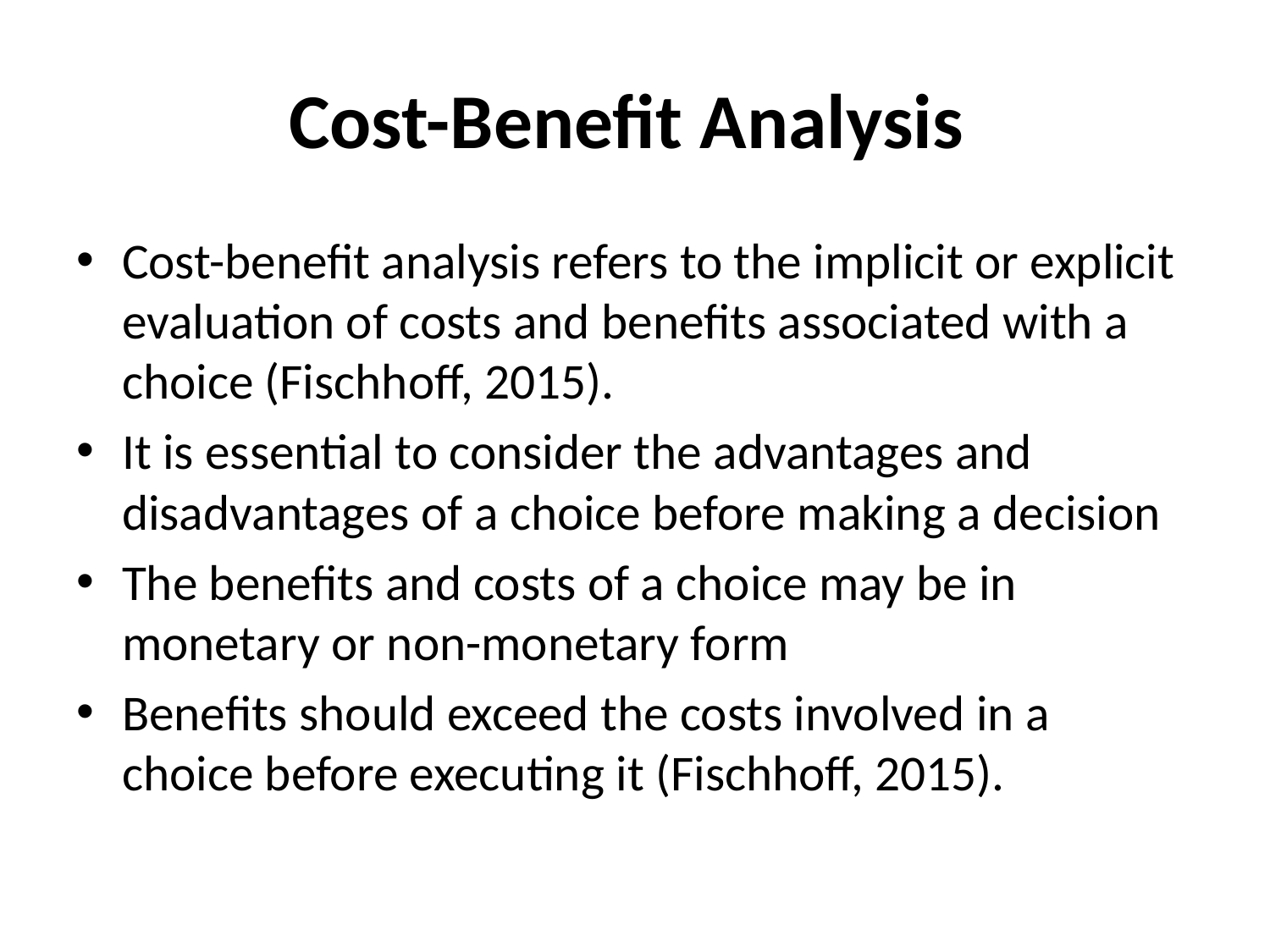

# Cost-Benefit Analysis
Cost-benefit analysis refers to the implicit or explicit evaluation of costs and benefits associated with a choice (Fischhoff, 2015).
It is essential to consider the advantages and disadvantages of a choice before making a decision
The benefits and costs of a choice may be in monetary or non-monetary form
Benefits should exceed the costs involved in a choice before executing it (Fischhoff, 2015).